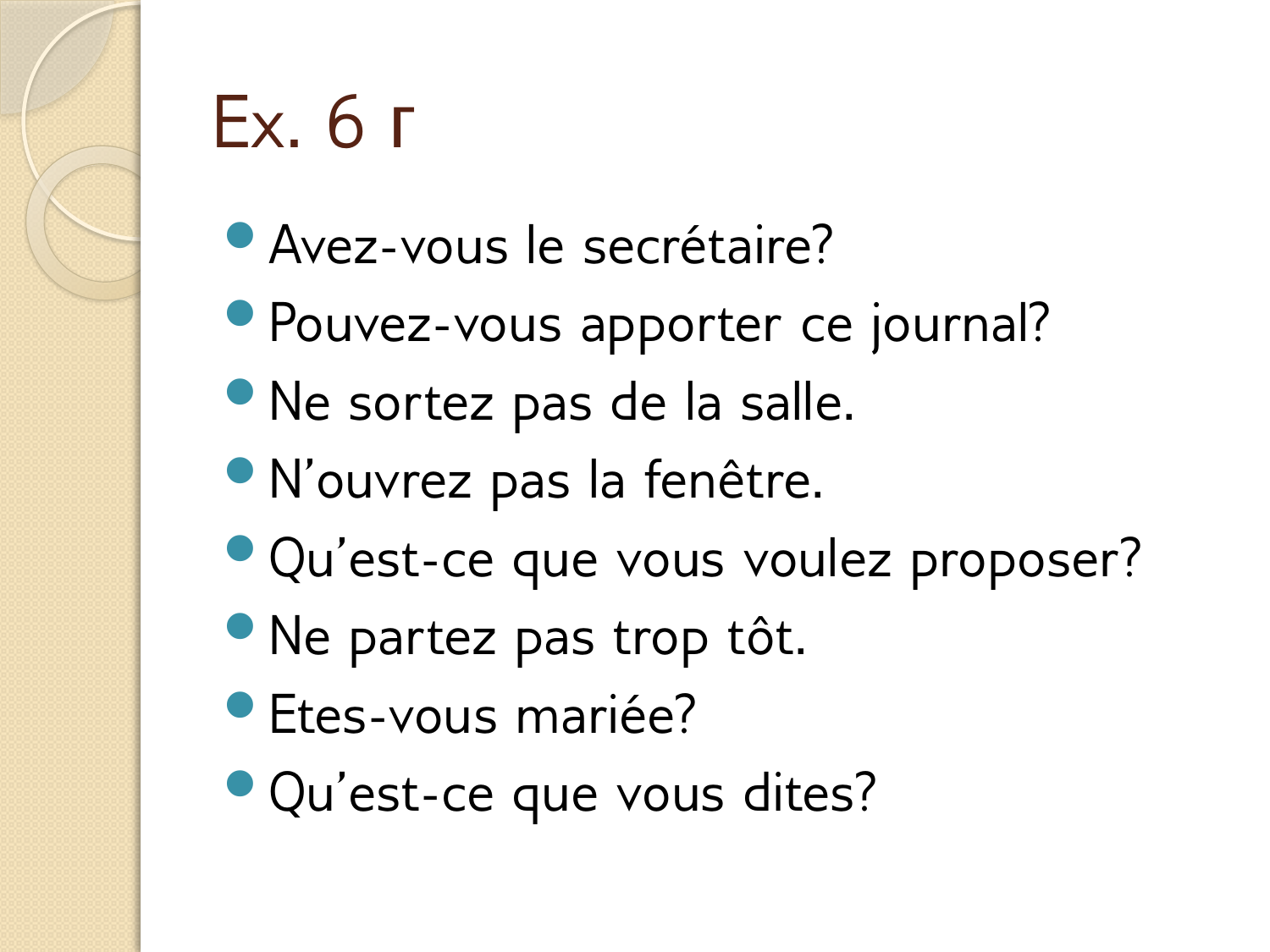

# Ex. 6 г
Avez-vous le secrétaire?
Pouvez-vous apporter ce journal?
Ne sortez pas de la salle.
N’ouvrez pas la fenêtre.
Qu’est-ce que vous voulez proposer?
Ne partez pas trop tôt.
Etes-vous mariée?
Qu’est-ce que vous dites?